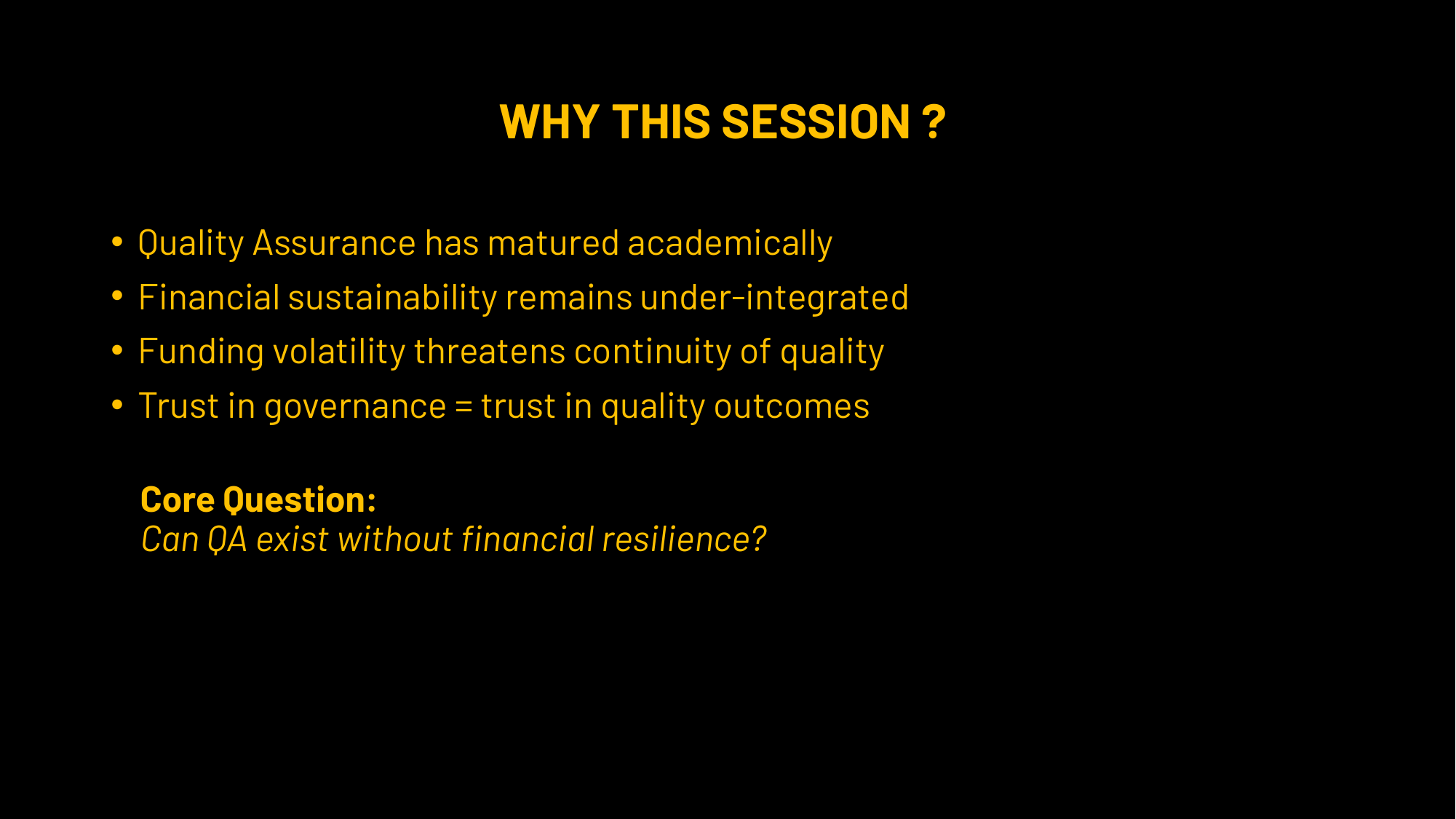

# WHY THIS SESSION ?
Quality Assurance has matured academically
Financial sustainability remains under-integrated
Funding volatility threatens continuity of quality
Trust in governance = trust in quality outcomes
    Core Question:
    Can QA exist without financial resilience?